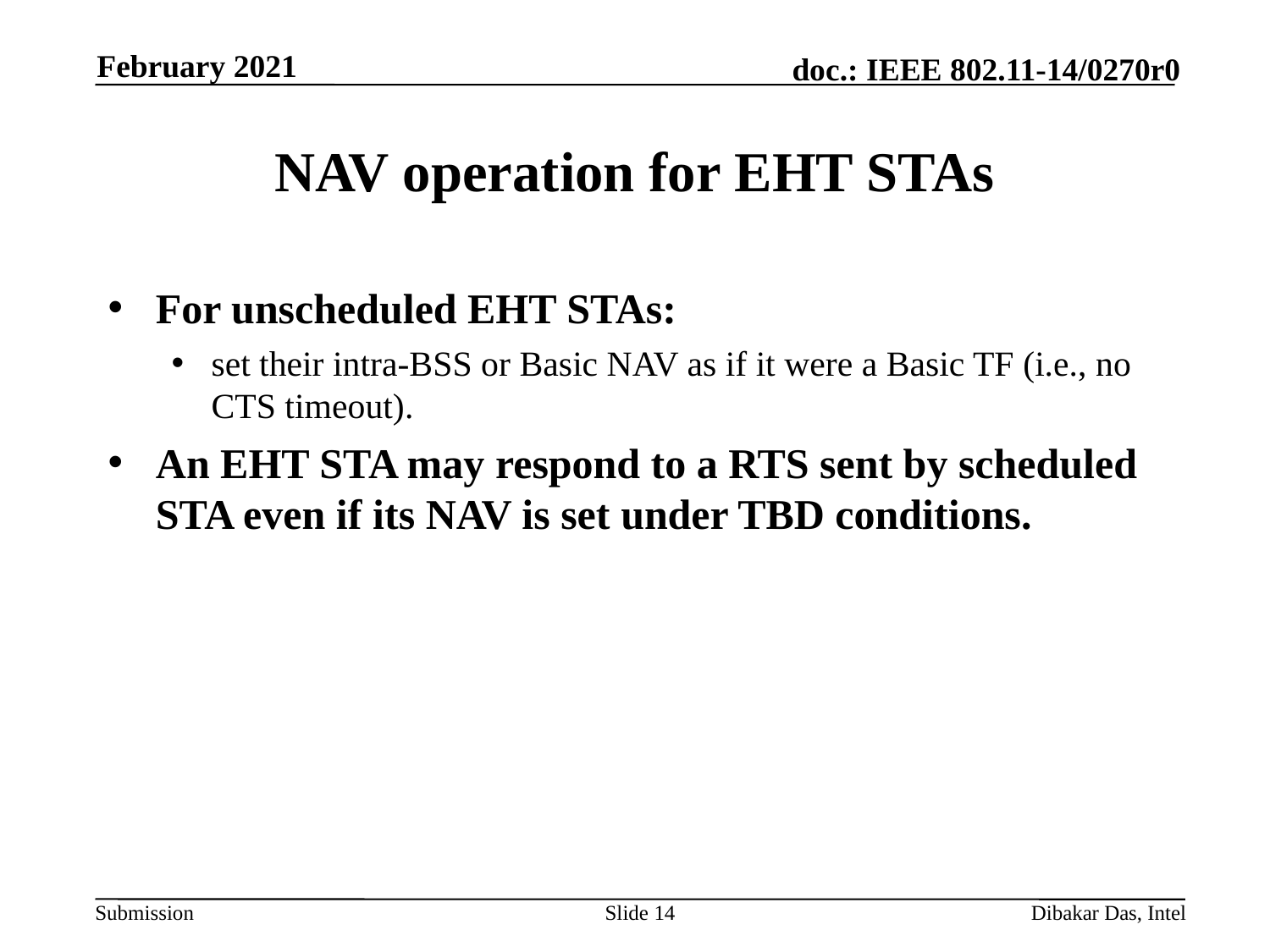

February 2021
# NAV operation for EHT STAs
For unscheduled EHT STAs:
set their intra-BSS or Basic NAV as if it were a Basic TF (i.e., no CTS timeout).
An EHT STA may respond to a RTS sent by scheduled STA even if its NAV is set under TBD conditions.
Slide 14
Dibakar Das, Intel